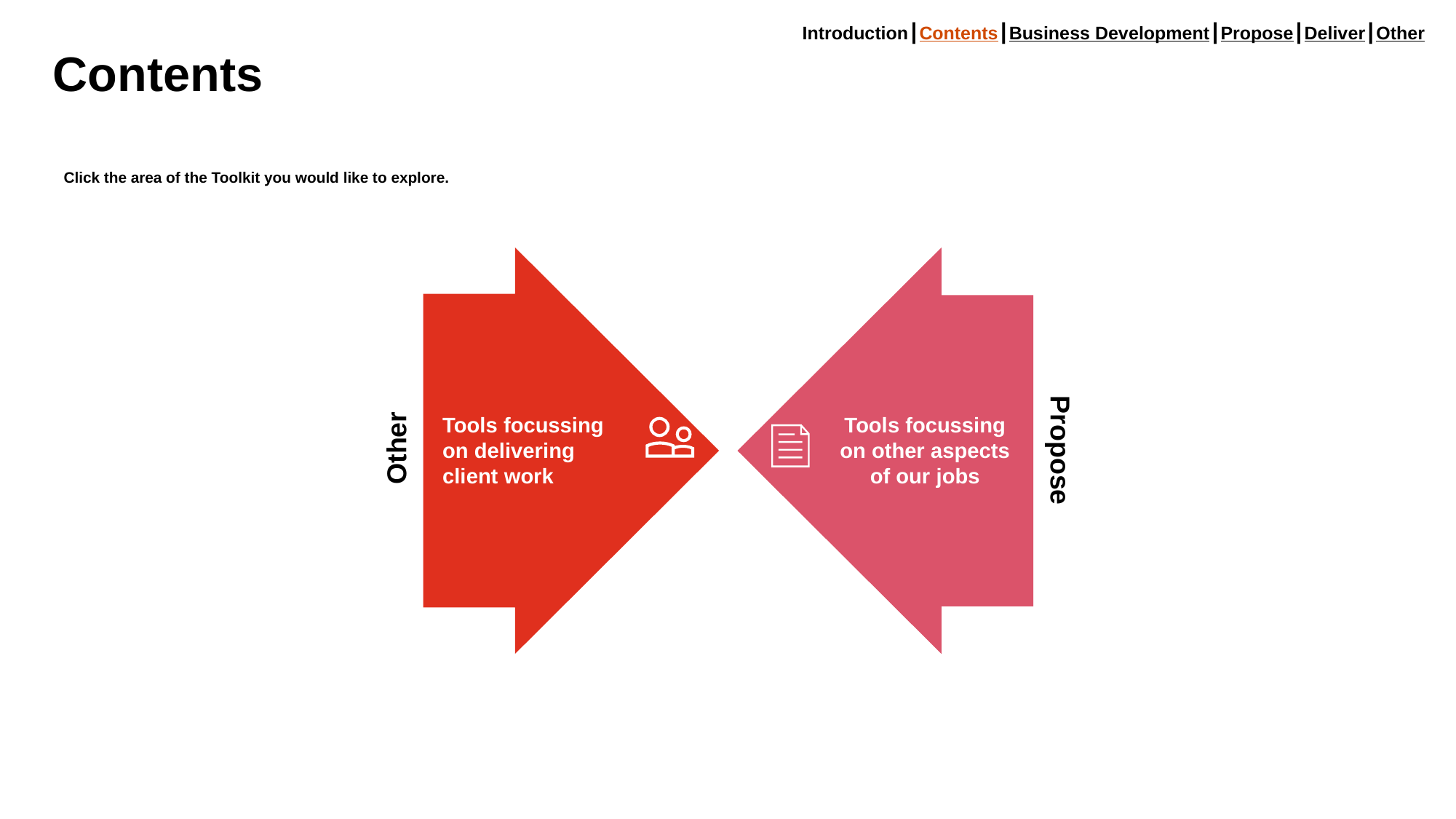

Introduction┃Contents┃Business Development┃Propose┃Deliver┃Other
# Contents
Click the area of the Toolkit you would like to explore.

Tools focussing on delivering client work
Tools focussing on other aspects of our jobs
Other
Propose